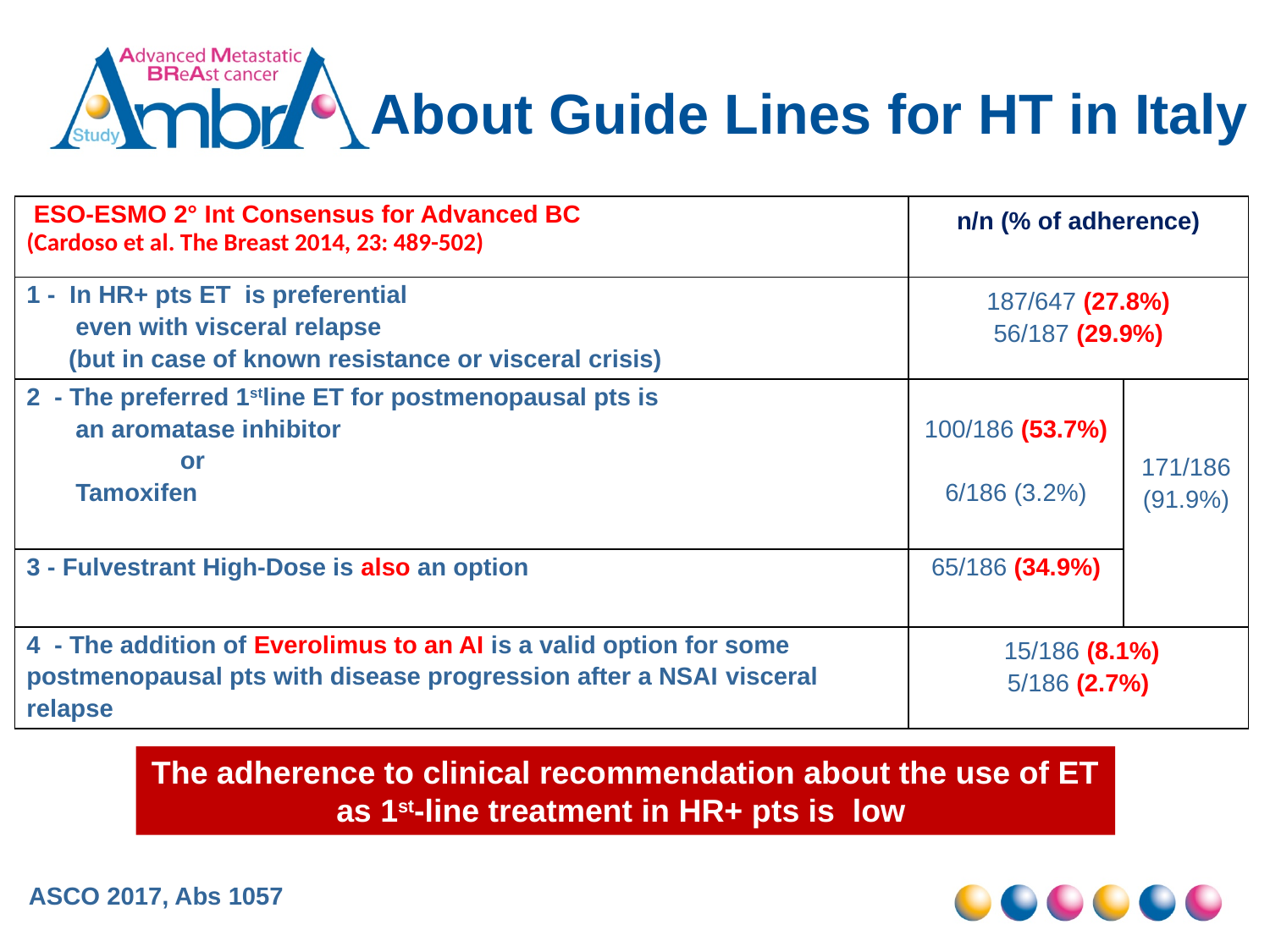

# About Guide Lines for HT in Italy
| ESO-ESMO 2° Int Consensus for Advanced BC (Cardoso et al. The Breast 2014, 23: 489-502) | n/n (% of adherence) |  |
| --- | --- | --- |
| 1 - In HR+ pts ET is preferential even with visceral relapse (but in case of known resistance or visceral crisis) | 187/647 (27.8%) 56/187 (29.9%) |  |
| 2 - The preferred 1stline ET for postmenopausal pts is an aromatase inhibitor or Tamoxifen | 100/186 (53.7%) 6/186 (3.2%) | 171/186 (91.9%) |
| 3 - Fulvestrant High-Dose is also an option | 65/186 (34.9%) |  |
| 4 - The addition of Everolimus to an AI is a valid option for some postmenopausal pts with disease progression after a NSAI visceral relapse | 15/186 (8.1%) 5/186 (2.7%) |  |
The adherence to clinical recommendation about the use of ET as 1st-line treatment in HR+ pts is  low
ASCO 2017, Abs 1057